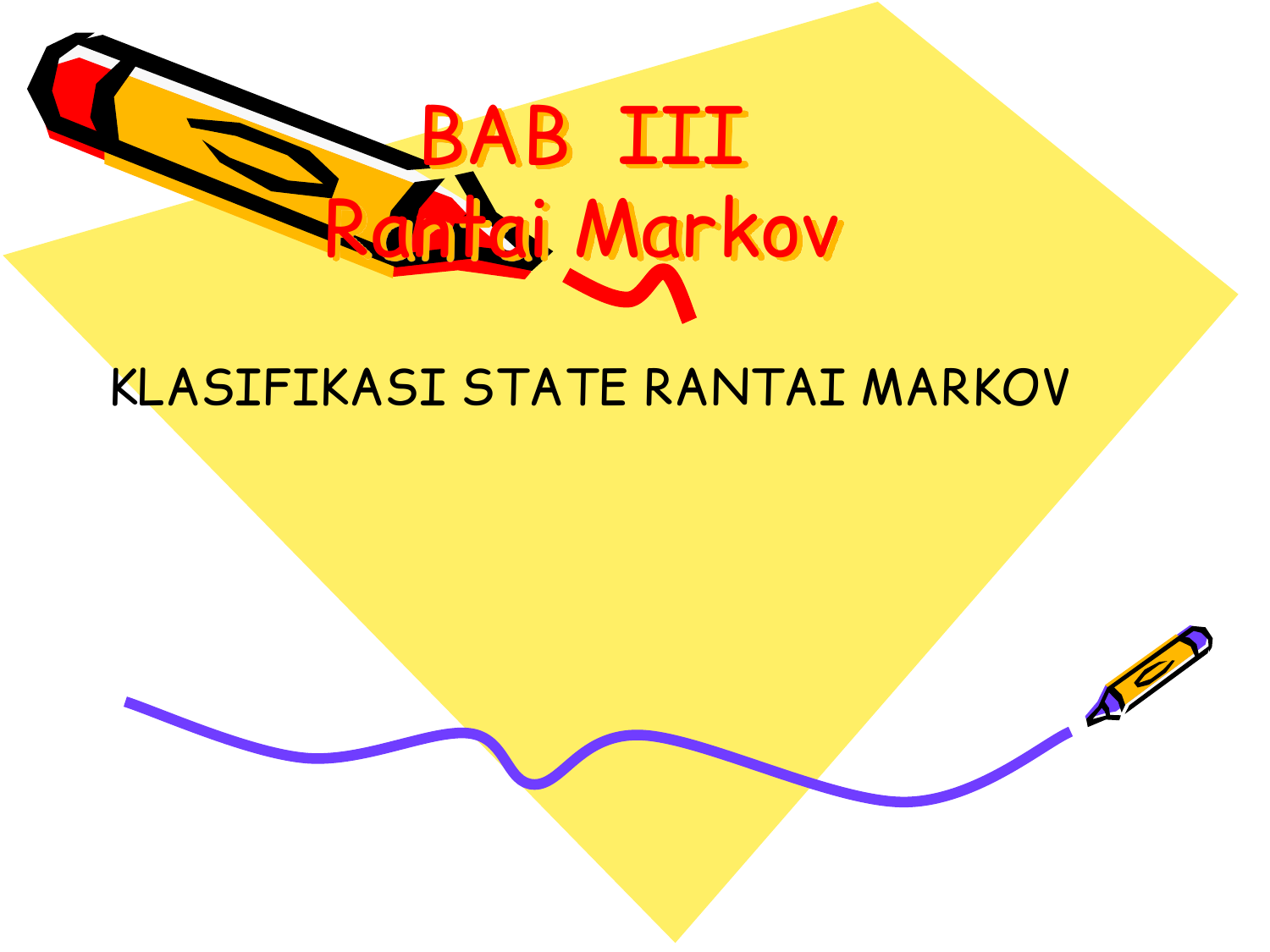

# BAB  III Rantai Markov
KLASIFIKASI STATE RANTAI MARKOV